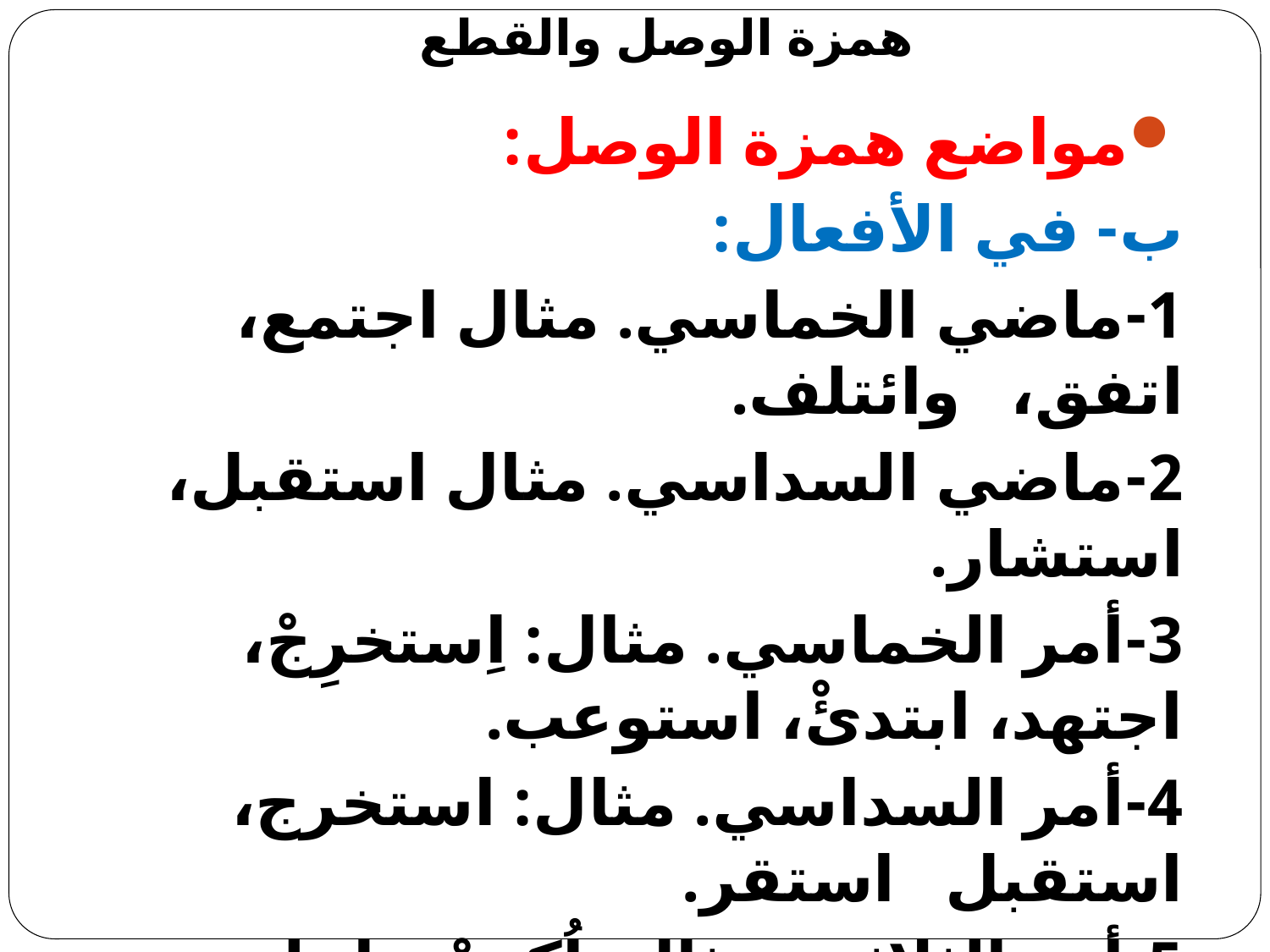

# همزة الوصل والقطع
مواضع همزة الوصل:
ب- في الأفعال:
1-ماضي الخماسي. مثال اجتمع،  اتفق،   وائتلف.
2-ماضي السداسي. مثال استقبل،  استشار.
3-أمر الخماسي. مثال: اِستخرِجْ،   اجتهد، ابتدئْ، استوعب.
4-أمر السداسي. مثال: استخرج،   استقبل   استقر.
5-أمر الثلاثي. مثال: اُكتبْ،  اجلس، افتح.   أُدعُ.